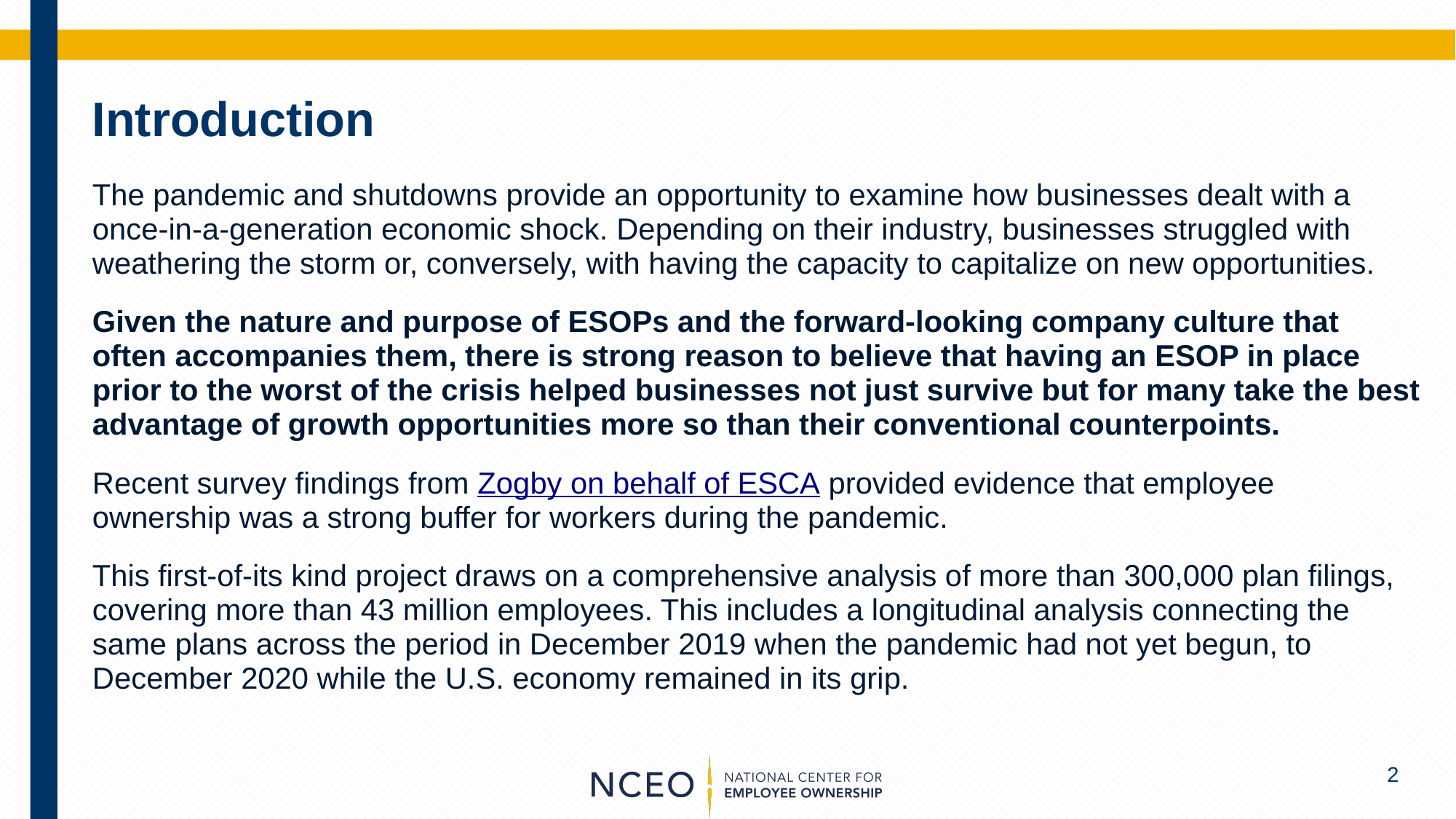

# Introduction
The pandemic and shutdowns provide an opportunity to examine how businesses dealt with a once-in-a-generation economic shock. Depending on their industry, businesses struggled with weathering the storm or, conversely, with having the capacity to capitalize on new opportunities.
Given the nature and purpose of ESOPs and the forward-looking company culture that often accompanies them, there is strong reason to believe that having an ESOP in place prior to the worst of the crisis helped businesses not just survive but for many take the best advantage of growth opportunities more so than their conventional counterpoints.
Recent survey findings from Zogby on behalf of ESCA provided evidence that employee ownership was a strong buffer for workers during the pandemic.
This first-of-its kind project draws on a comprehensive analysis of more than 300,000 plan filings, covering more than 43 million employees. This includes a longitudinal analysis connecting the same plans across the period in December 2019 when the pandemic had not yet begun, to December 2020 while the U.S. economy remained in its grip.

2